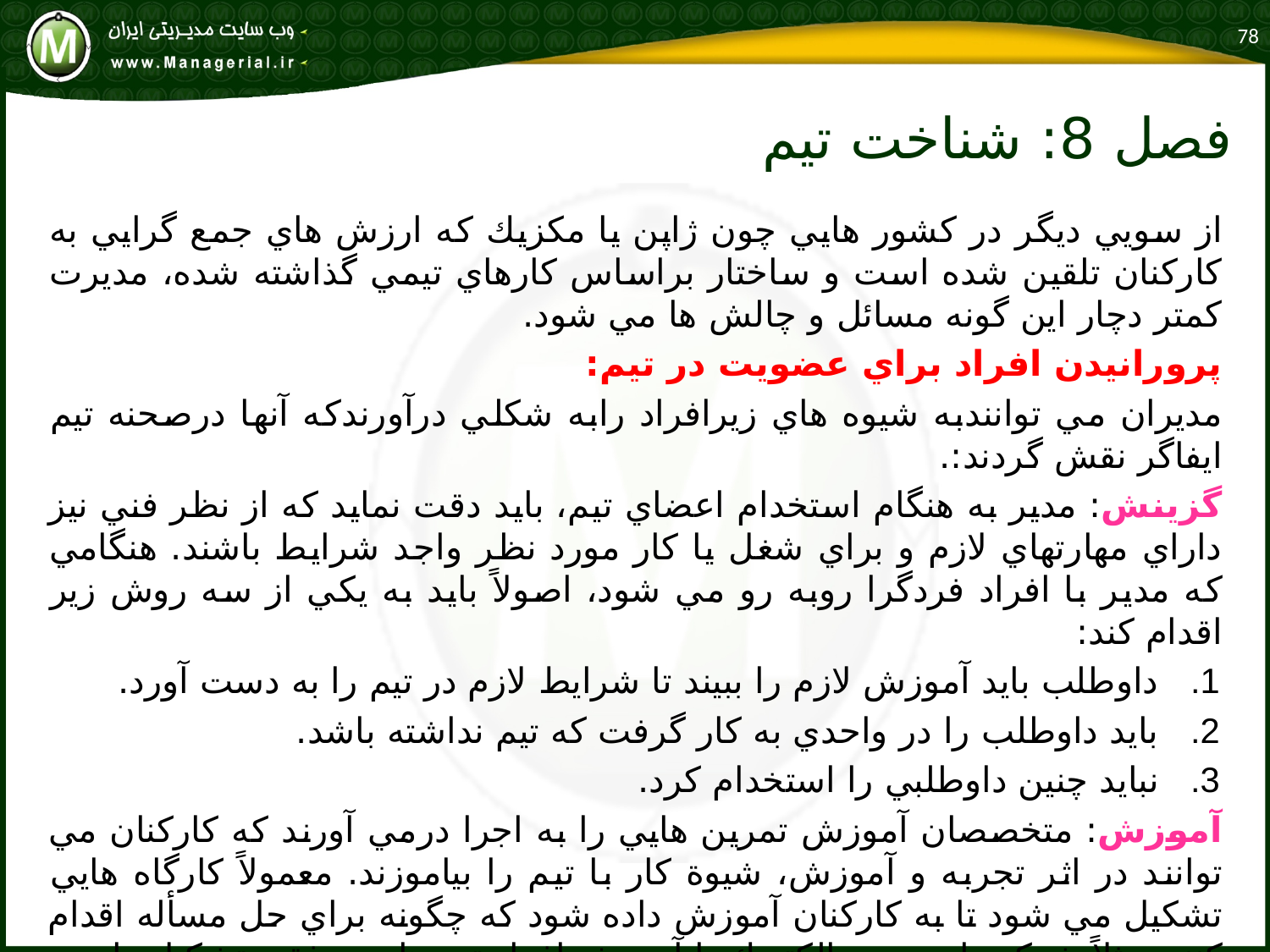

78
# فصل 8: شناخت تيم
از سويي ديگر در كشور هايي چون ژاپن يا مكزيك كه ارزش هاي جمع گرايي به كاركنان تلقين شده است و ساختار براساس كارهاي تيمي گذاشته شده، مديرت كمتر دچار اين گونه مسائل و چالش ها مي شود.
پرورانيدن افراد براي عضويت در تيم:
مديران مي توانندبه شيوه هاي زيرافراد رابه شكلي درآورندكه آنها درصحنه تيم ايفاگر نقش گردند:.
گزينش: مدير به هنگام استخدام اعضاي تيم، بايد دقت نمايد كه از نظر فني نيز داراي مهارتهاي لازم و براي شغل يا كار مورد نظر واجد شرايط باشند. هنگامي كه مدير با افراد فردگرا روبه رو مي شود، اصولاً بايد به يكي از سه روش زير اقدام كند:
داوطلب بايد آموزش لازم را ببيند تا شرايط لازم در تيم را به دست آورد.
بايد داوطلب را در واحدي به كار گرفت كه تيم نداشته باشد.
نبايد چنين داوطلبي را استخدام كرد.
آموزش: متخصصان آموزش تمرين هايي را به اجرا درمي آورند كه كاركنان مي توانند در اثر تجربه و آموزش، شيوة كار با تيم را بياموزند. معمولاً كارگاه هايي تشكيل مي شود تا به كاركنان آموزش داده شود كه چگونه براي حل مسأله اقدام كنند. مثلاً شركت امرسون الكتريك با آموزش افراد تيم هاي موفقي تشكيل داد.